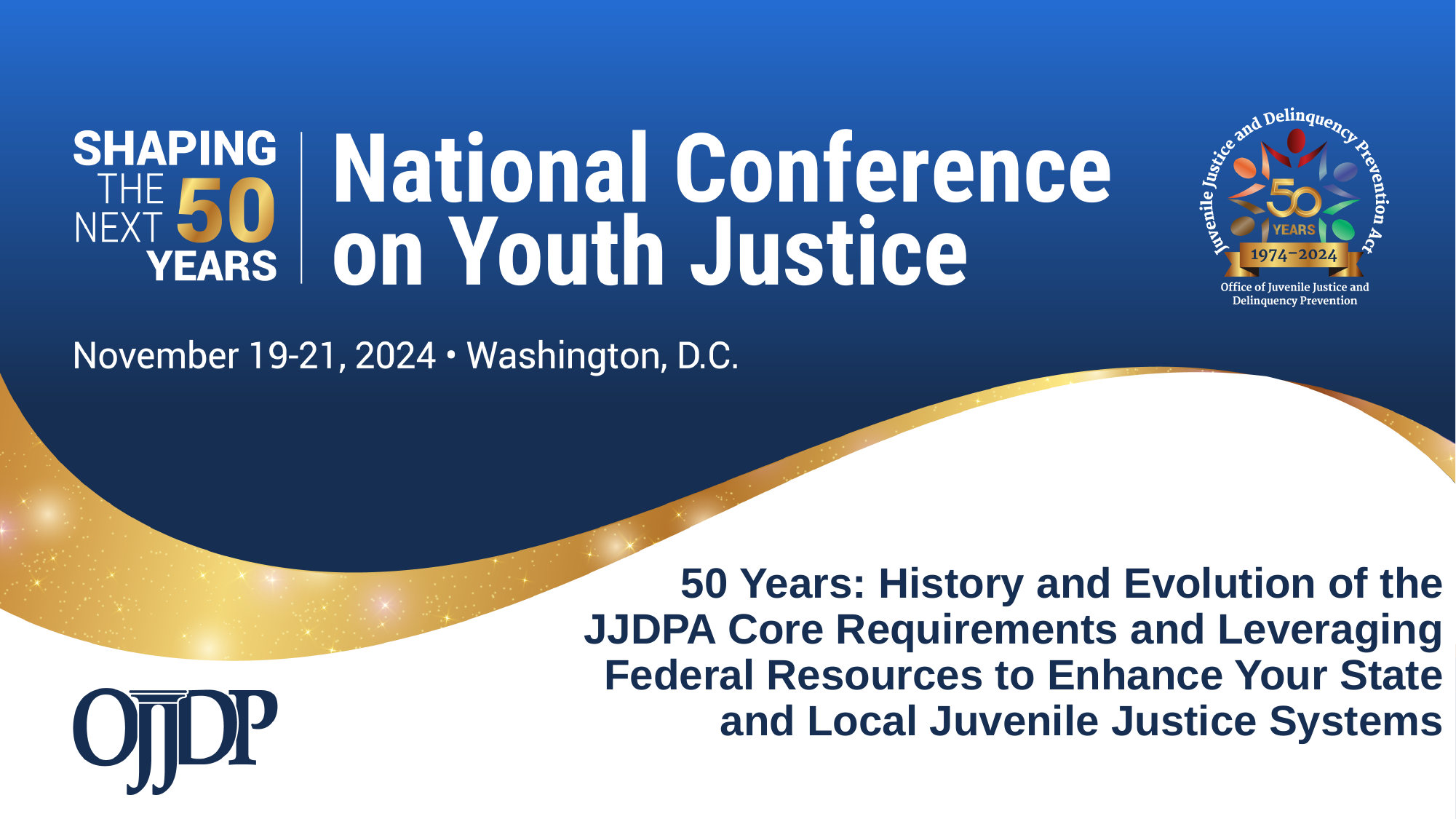

50 Years: History and Evolution of the JJDPA Core Requirements and Leveraging Federal Resources to Enhance Your State and Local Juvenile Justice Systems